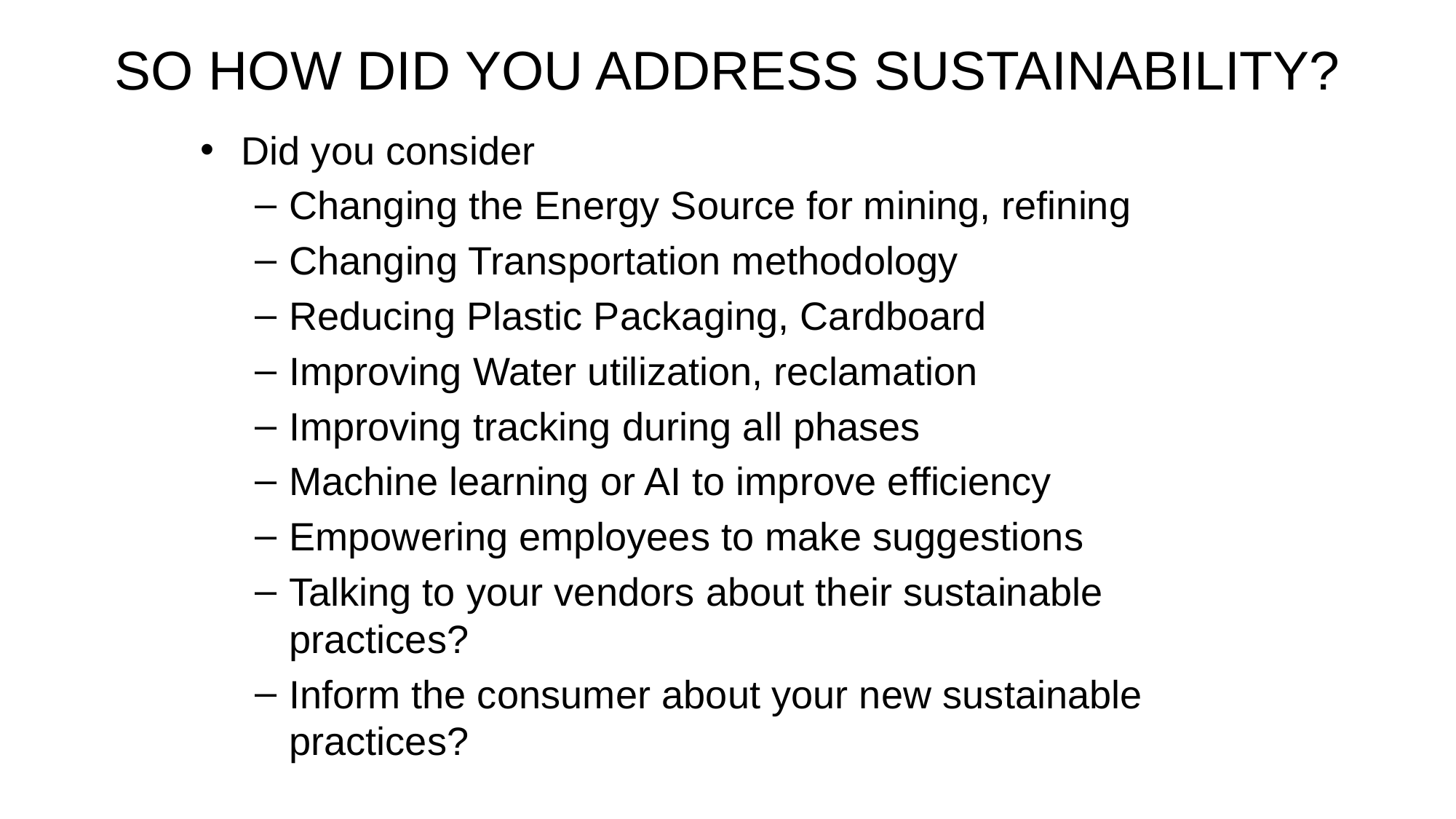

# So How did you address sustainability?
Did you consider
Changing the Energy Source for mining, refining
Changing Transportation methodology
Reducing Plastic Packaging, Cardboard
Improving Water utilization, reclamation
Improving tracking during all phases
Machine learning or AI to improve efficiency
Empowering employees to make suggestions
Talking to your vendors about their sustainable practices?
Inform the consumer about your new sustainable practices?